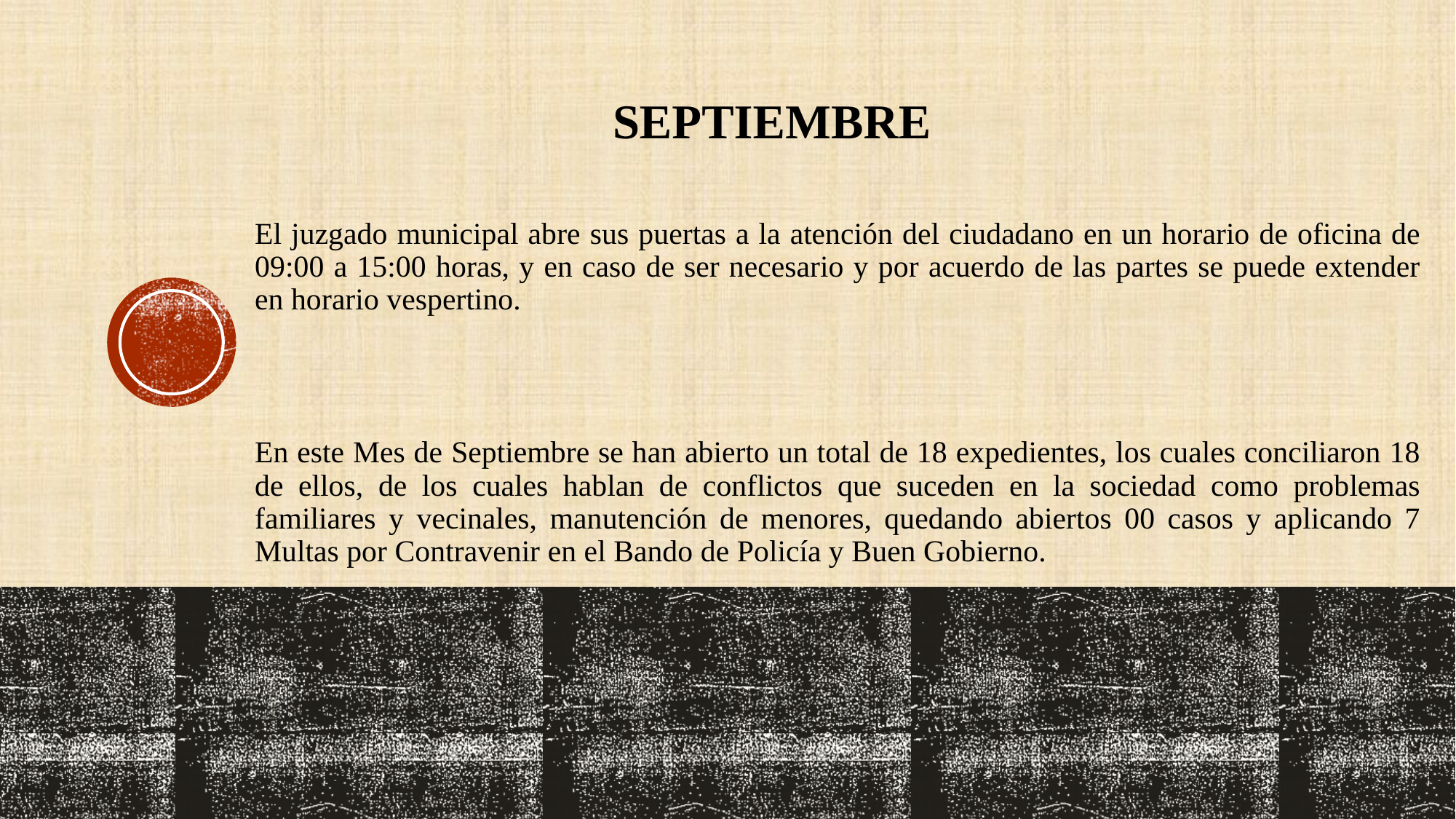

SEPTIEMBRE

El juzgado municipal abre sus puertas a la atención del ciudadano en un horario de oficina de 09:00 a 15:00 horas, y en caso de ser necesario y por acuerdo de las partes se puede extender en horario vespertino.

En este Mes de Septiembre se han abierto un total de 18 expedientes, los cuales conciliaron 18 de ellos, de los cuales hablan de conflictos que suceden en la sociedad como problemas familiares y vecinales, manutención de menores, quedando abiertos 00 casos y aplicando 7 Multas por Contravenir en el Bando de Policía y Buen Gobierno.

#